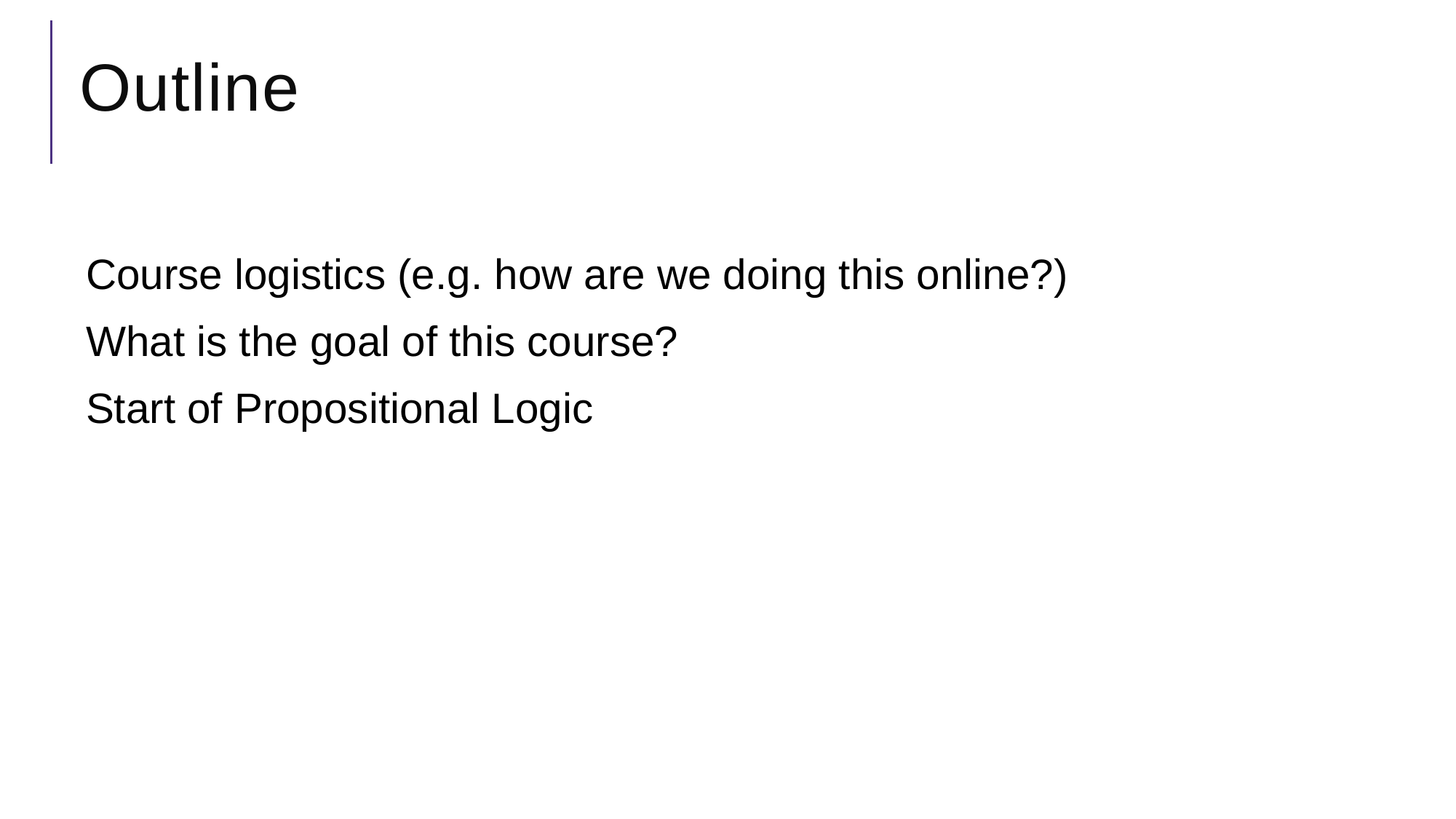

# Outline

Course logistics (e.g. how are we doing this online?)
What is the goal of this course?
Start of Propositional Logic